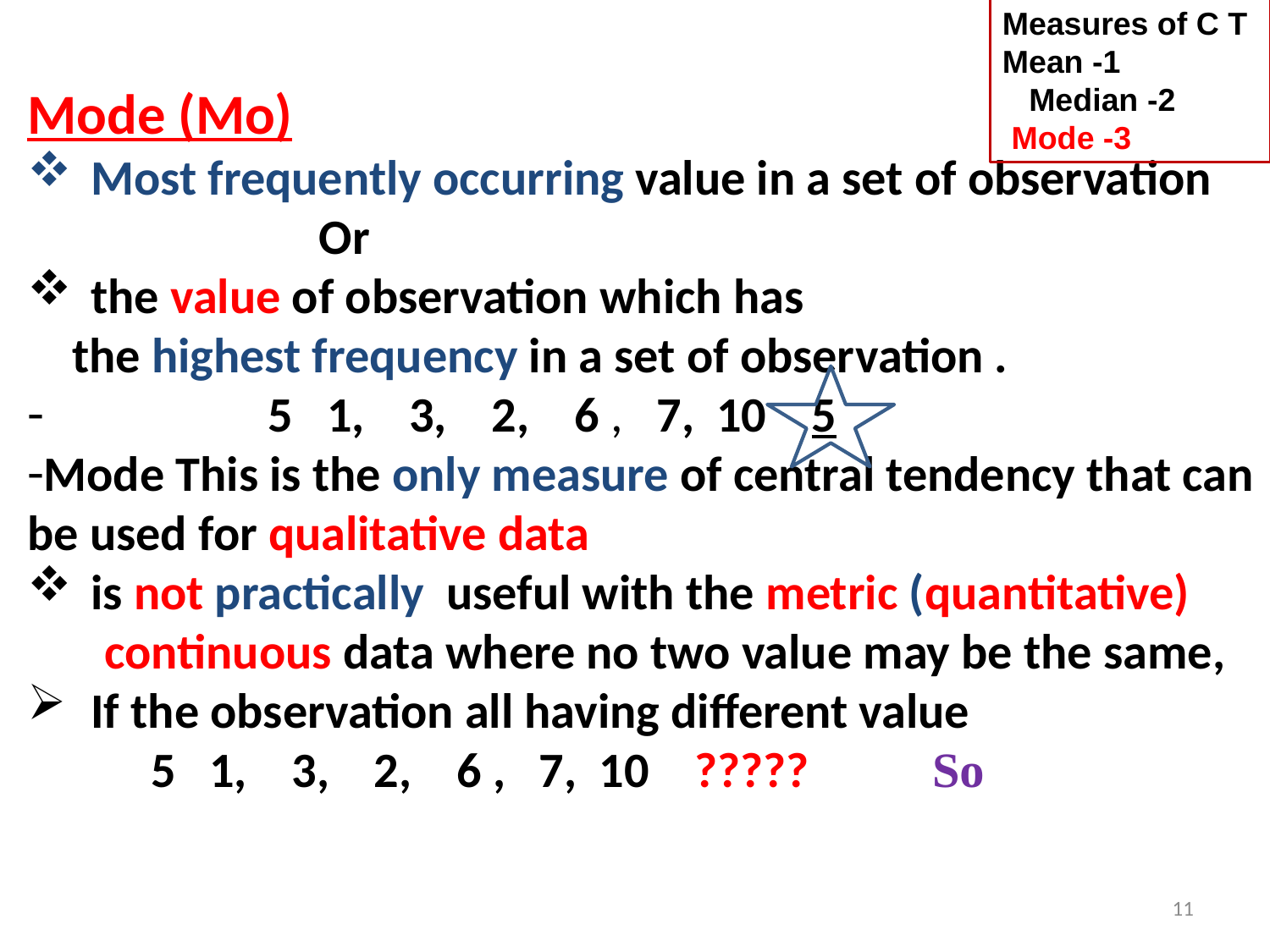

Measures of C T
1- Mean
2- Median
 3- Mode
Mode (Mo)
Most frequently occurring value in a set of observation
                          Or
the value of observation which has
    the highest frequency in a set of observation .
                    5   1,    3,    2,    6 ,   7,  10    5
Mode This is the only measure of central tendency that can be used for qualitative data
is not practically  useful with the metric (quantitative)
    continuous data where no two value may be the same,
If the observation all having different value
           5   1,    3,    2,    6 ,   7,  10    ?????           So

11